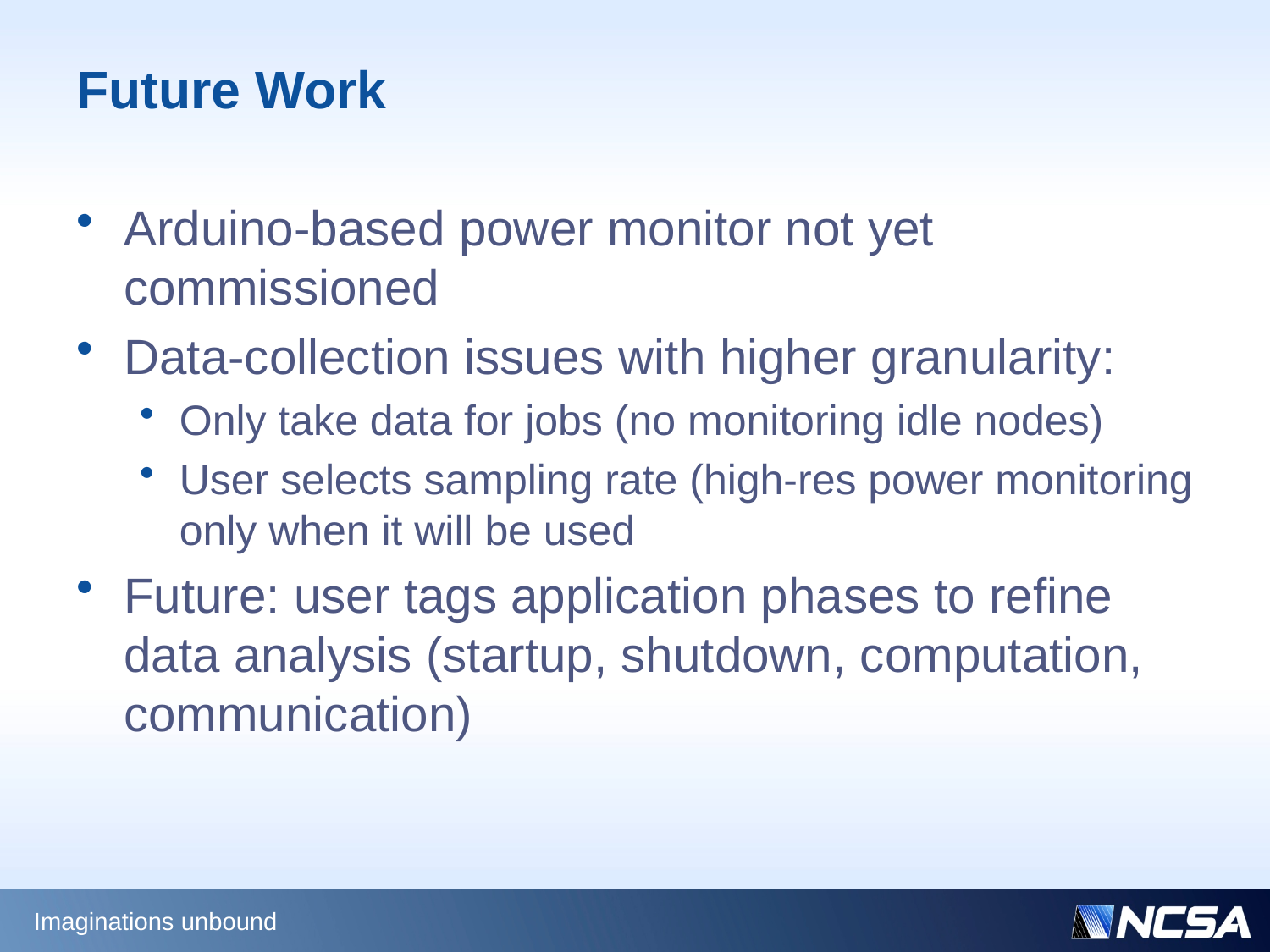

# Future Work
Arduino-based power monitor not yet commissioned
Data-collection issues with higher granularity:
Only take data for jobs (no monitoring idle nodes)
User selects sampling rate (high-res power monitoring only when it will be used
Future: user tags application phases to refine data analysis (startup, shutdown, computation, communication)
Imaginations unbound